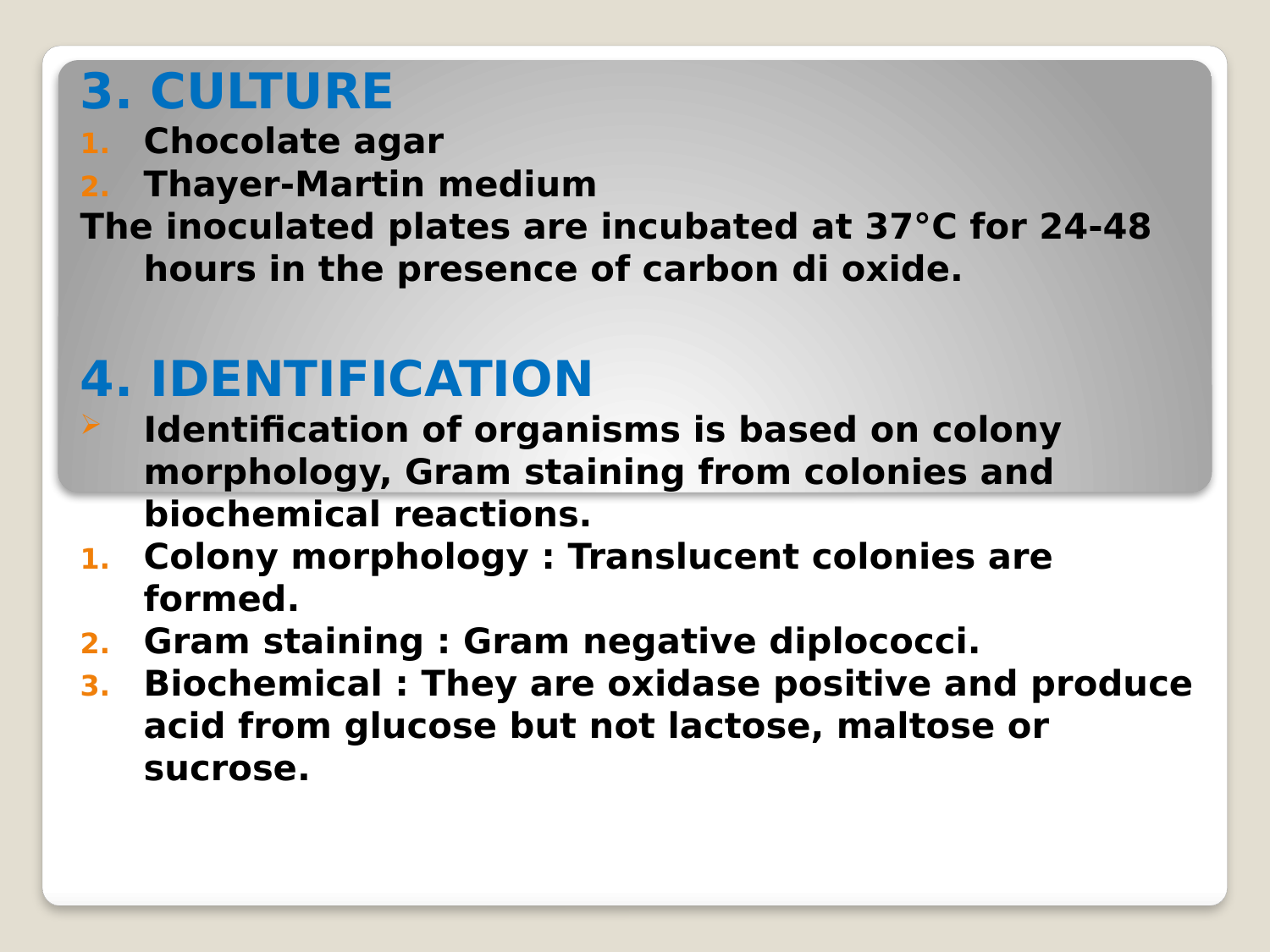

3. CULTURE
Chocolate agar
Thayer-Martin medium
The inoculated plates are incubated at 37°C for 24-48 hours in the presence of carbon di oxide.

4. IDENTIFICATION
Identification of organisms is based on colony morphology, Gram staining from colonies and biochemical reactions.
Colony morphology : Translucent colonies are formed.
Gram staining : Gram negative diplococci.
Biochemical : They are oxidase positive and produce acid from glucose but not lactose, maltose or sucrose.